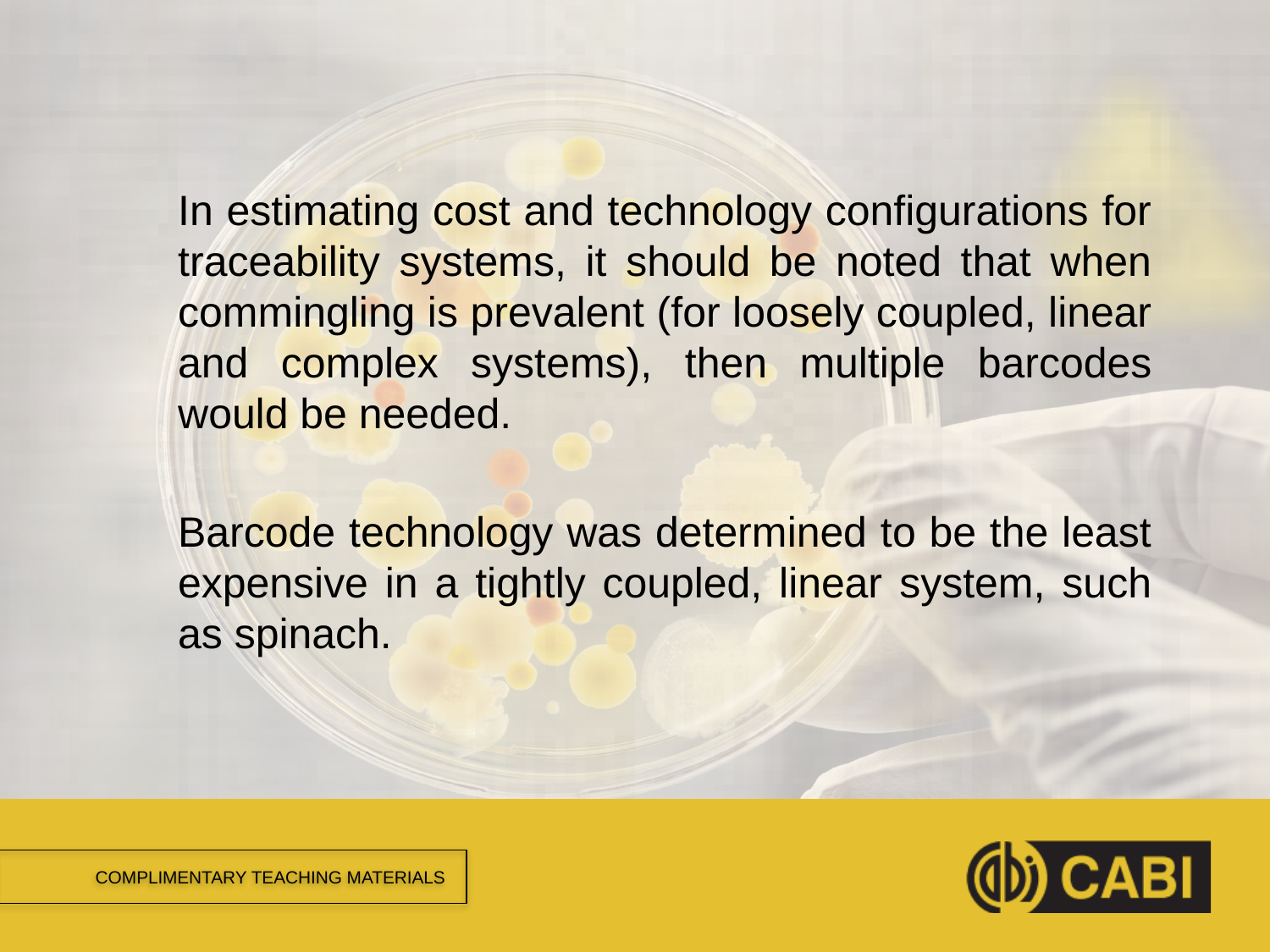

#
In estimating cost and technology configurations for traceability systems, it should be noted that when commingling is prevalent (for loosely coupled, linear and complex systems), then multiple barcodes would be needed.

Barcode technology was determined to be the least expensive in a tightly coupled, linear system, such as spinach.